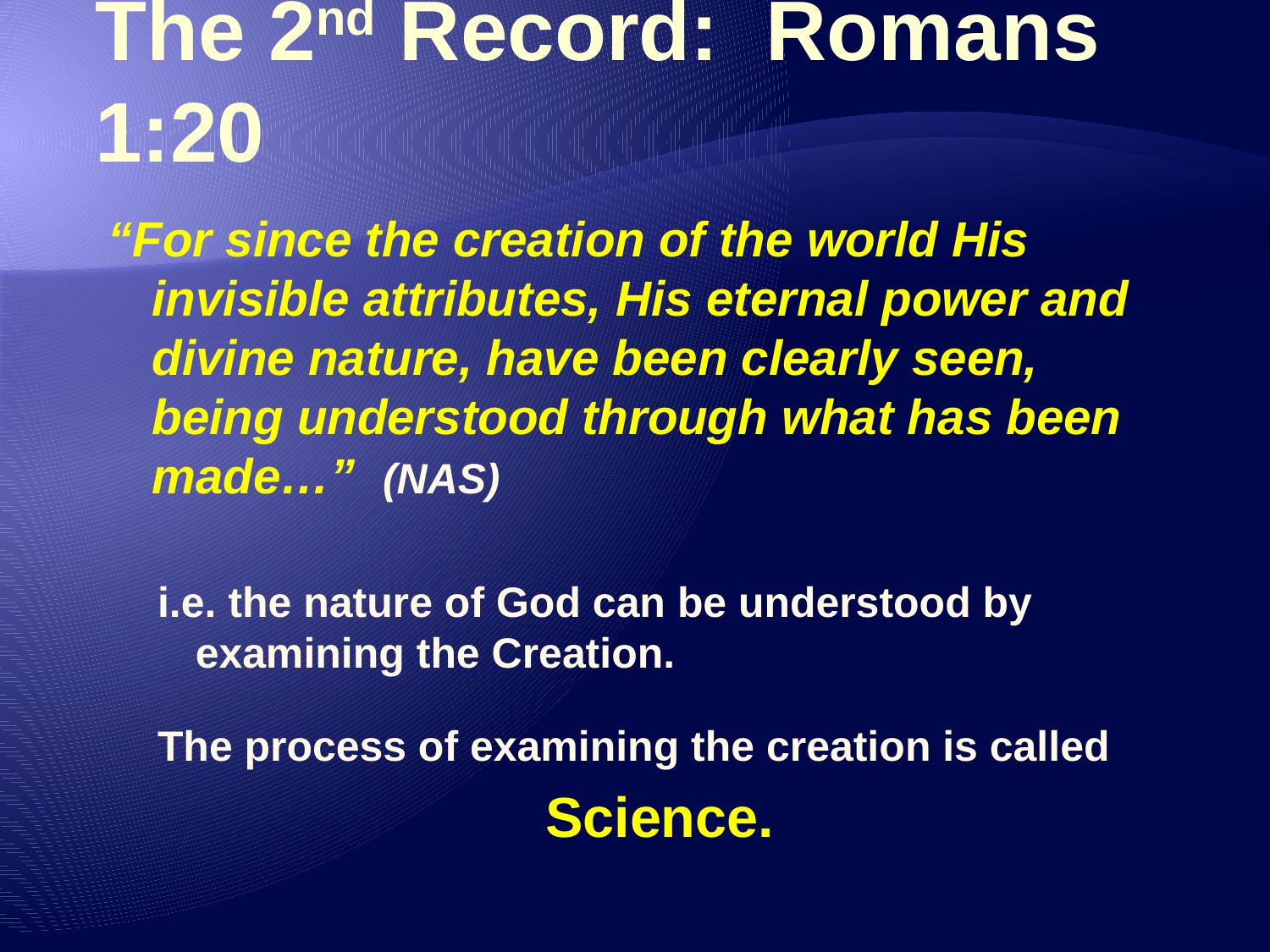

# The 2nd Record:  Romans 1:20
“For since the creation of the world His invisible attributes, His eternal power and divine nature, have been clearly seen, being understood through what has been made…”  (NAS)

i.e. the nature of God can be understood by examining the Creation.

The process of examining the creation is called
Science.